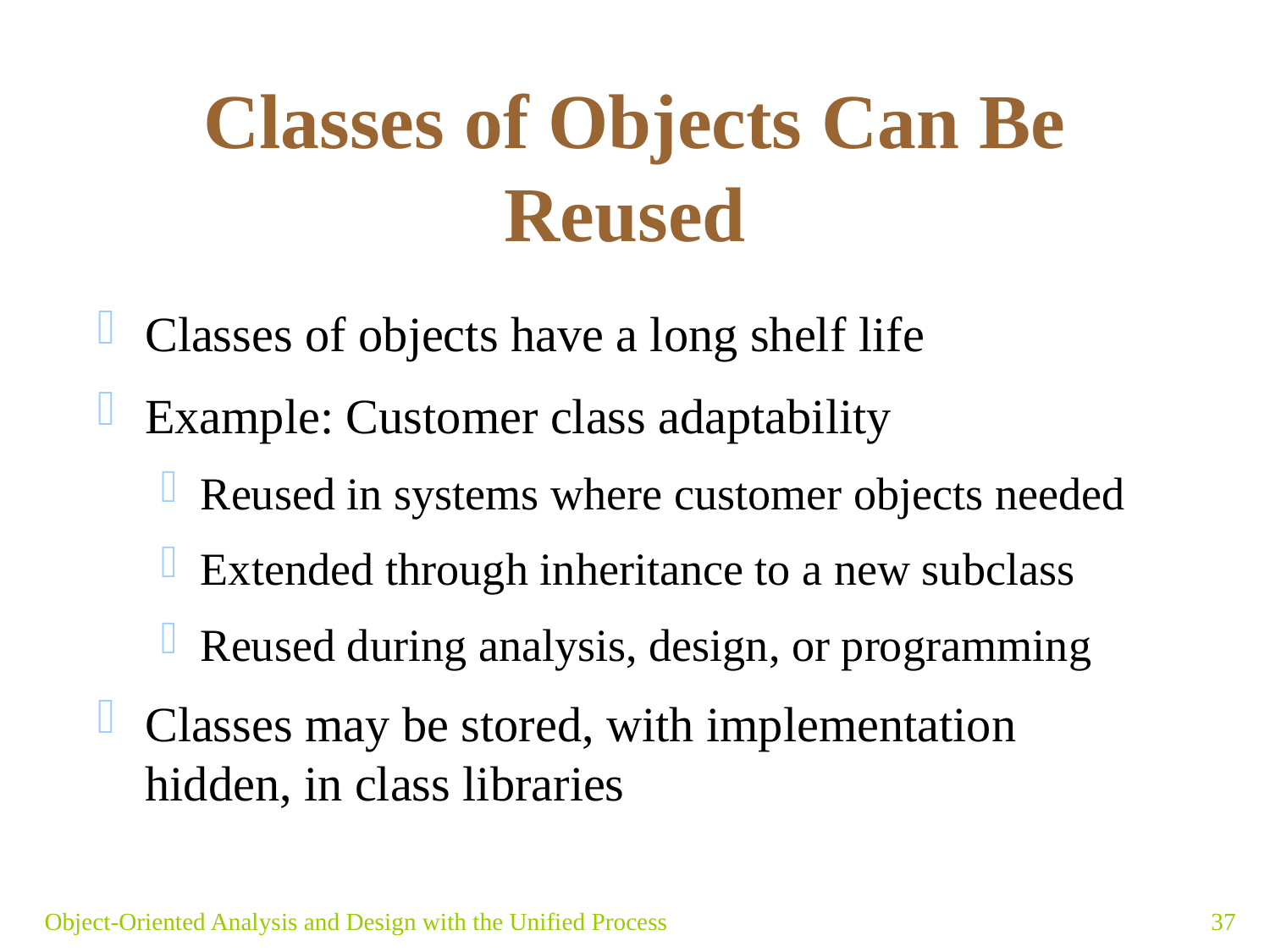

# Classes of Objects Can Be Reused
Classes of objects have a long shelf life
Example: Customer class adaptability
Reused in systems where customer objects needed
Extended through inheritance to a new subclass
Reused during analysis, design, or programming
Classes may be stored, with implementation hidden, in class libraries
Object-Oriented Analysis and Design with the Unified Process
37